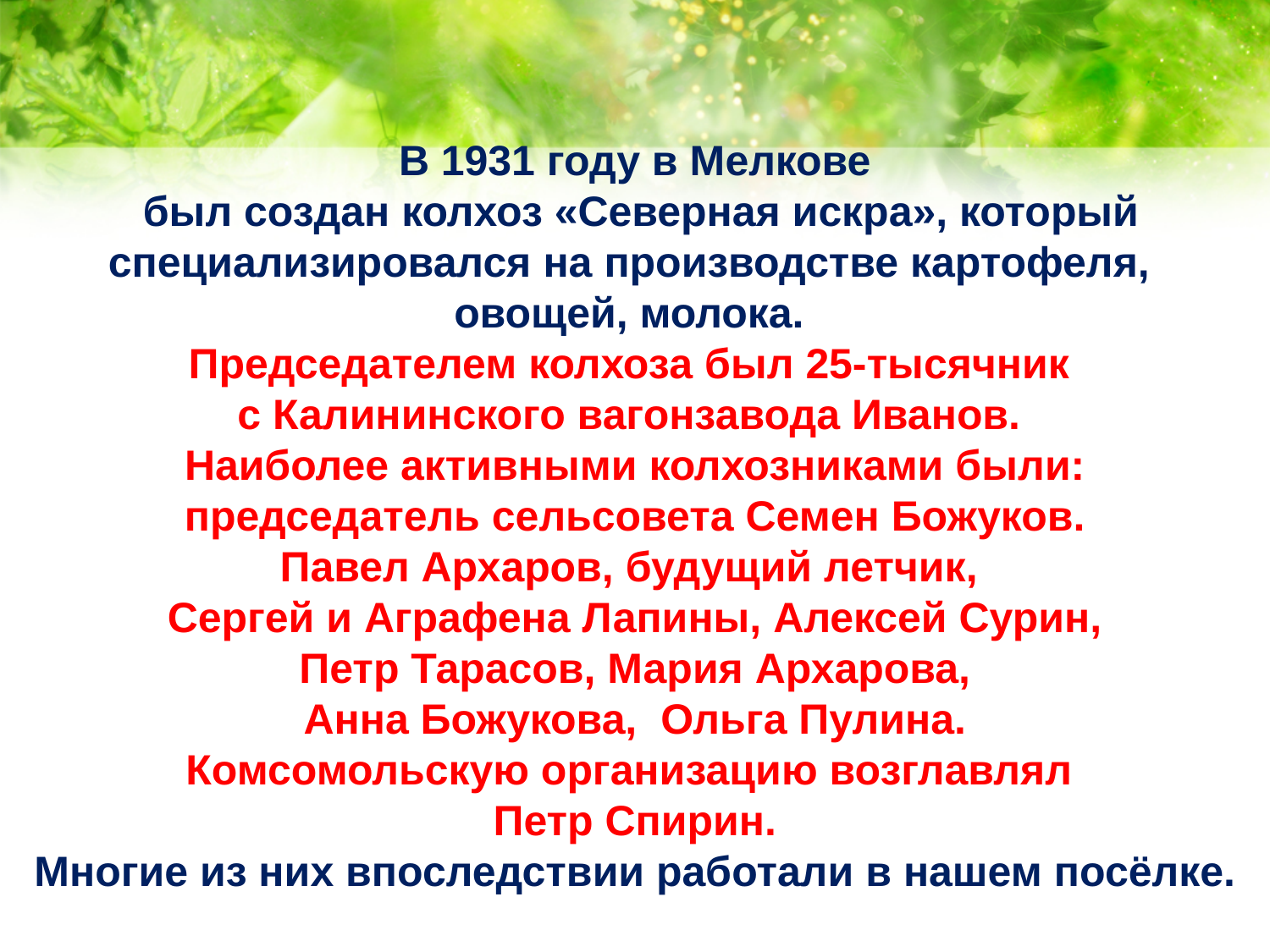

#
В 1931 году в Мелкове
 был создан колхоз «Северная искра», который специализировался на производстве картофеля,
овощей, молока.
Председателем колхоза был 25-тысячник
с Калининского вагонзавода Иванов.
Наиболее активными колхозниками были:
 председатель сельсовета Семен Божуков.
Павел Архаров, будущий летчик,
 Сергей и Аграфена Лапины, Алексей Сурин,
Петр Тарасов, Мария Архарова,
 Анна Божукова,  Ольга Пулина.
Комсомольскую организацию возглавлял
Петр Спирин.
Многие из них впоследствии работали в нашем посёлке.